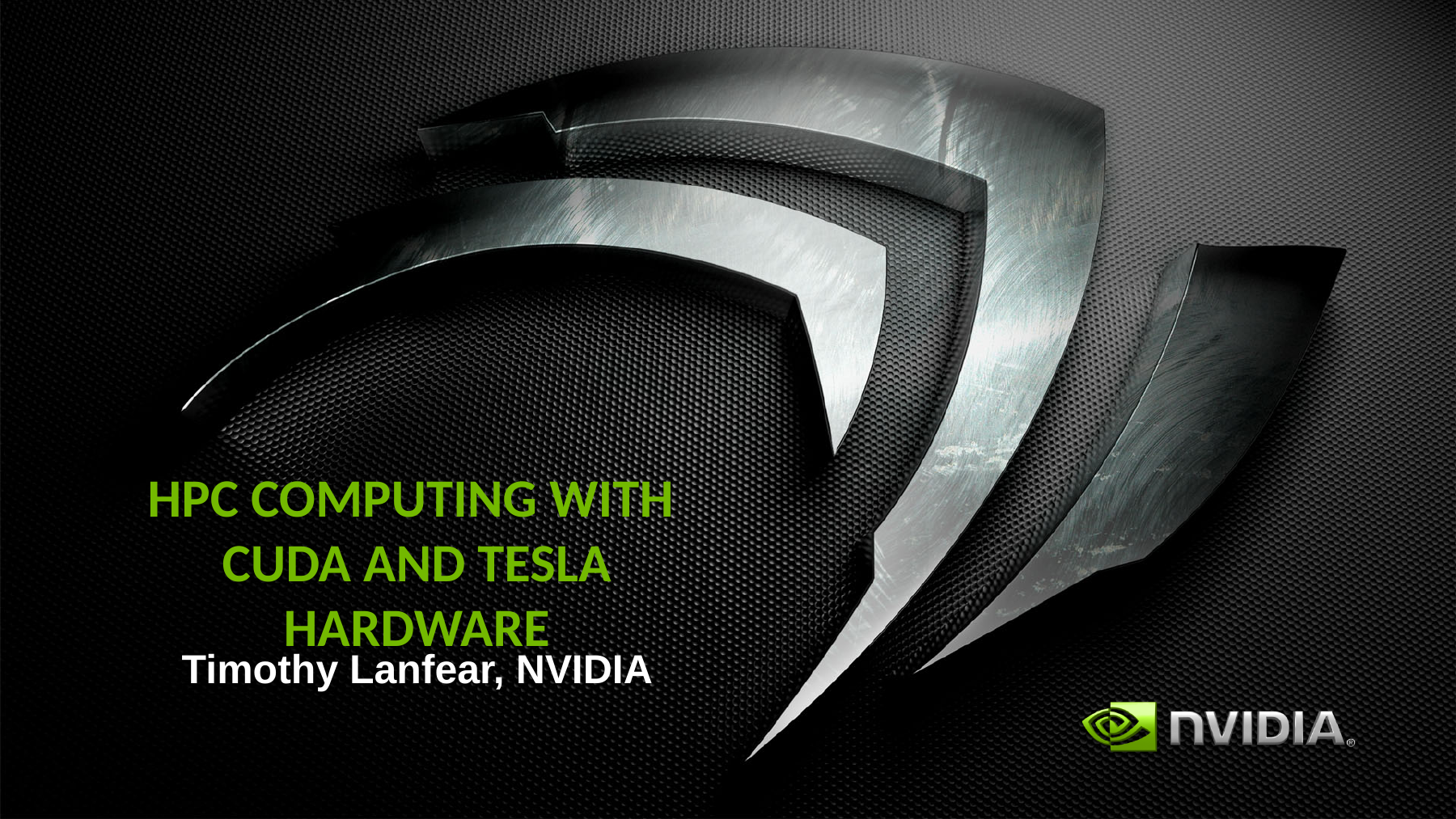

# HPC Computing with CUDA and Tesla Hardware
Timothy Lanfear, NVIDIA